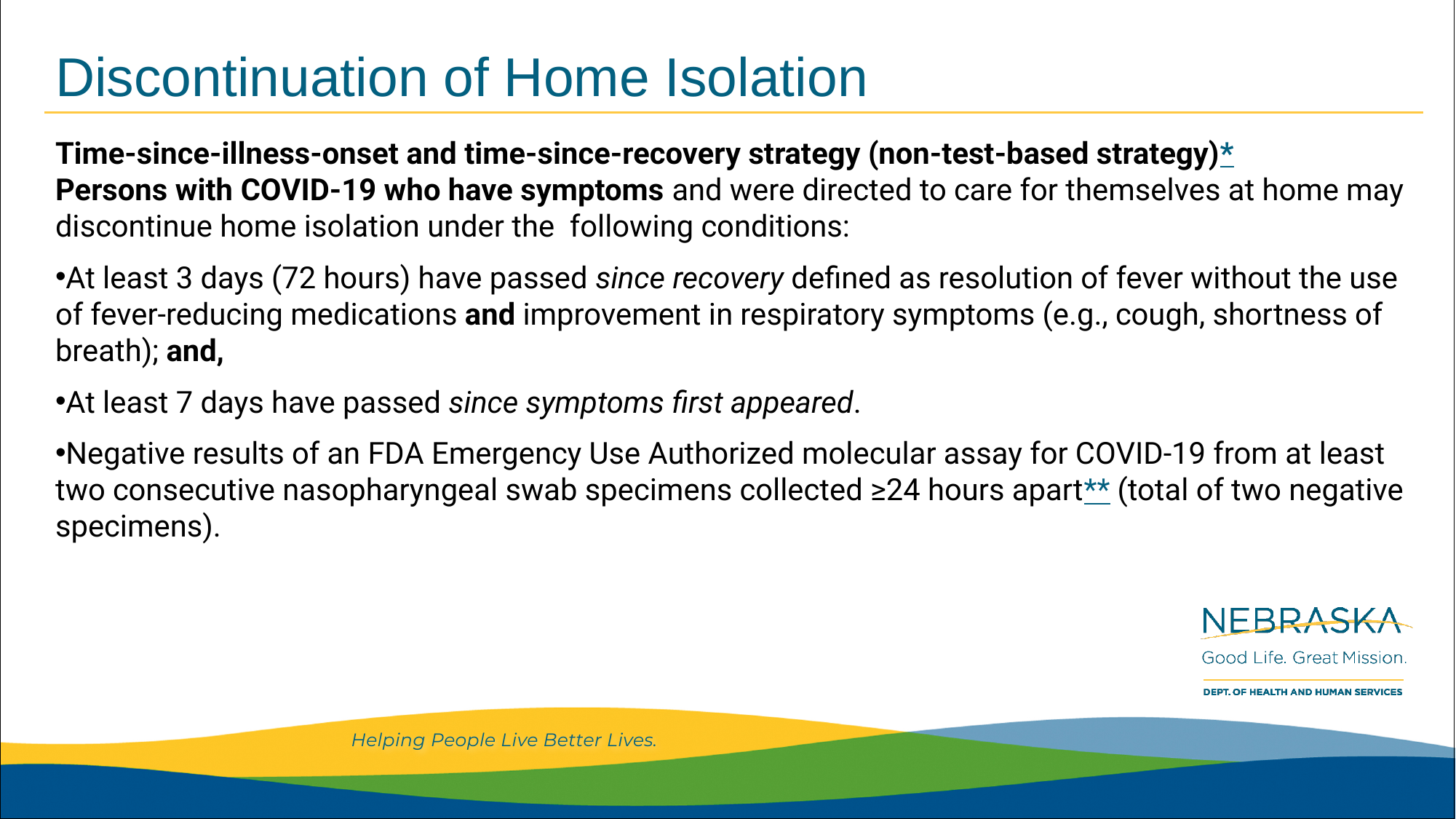

# Discontinuation of Home Isolation
Time-since-illness-onset and time-since-recovery strategy (non-test-based strategy)*
Persons with COVID-19 who have symptoms and were directed to care for themselves at home may discontinue home isolation under the  following conditions:
At least 3 days (72 hours) have passed since recovery defined as resolution of fever without the use of fever-reducing medications and improvement in respiratory symptoms (e.g., cough, shortness of breath); and,
At least 7 days have passed since symptoms first appeared.
Negative results of an FDA Emergency Use Authorized molecular assay for COVID-19 from at least two consecutive nasopharyngeal swab specimens collected ≥24 hours apart** (total of two negative specimens).